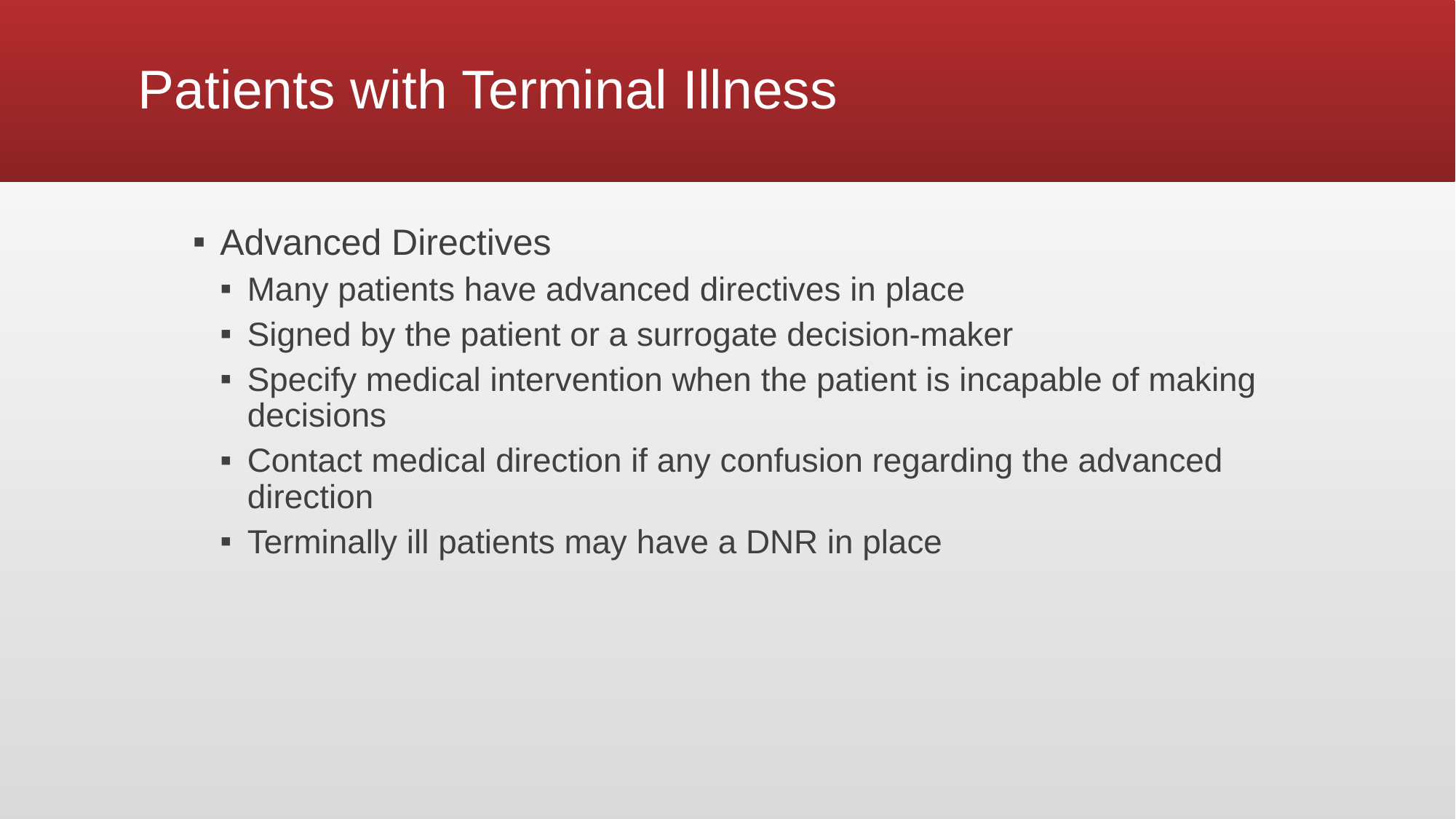

# Patients with Terminal Illness
Advanced Directives
Many patients have advanced directives in place
Signed by the patient or a surrogate decision-maker
Specify medical intervention when the patient is incapable of making decisions
Contact medical direction if any confusion regarding the advanced direction
Terminally ill patients may have a DNR in place